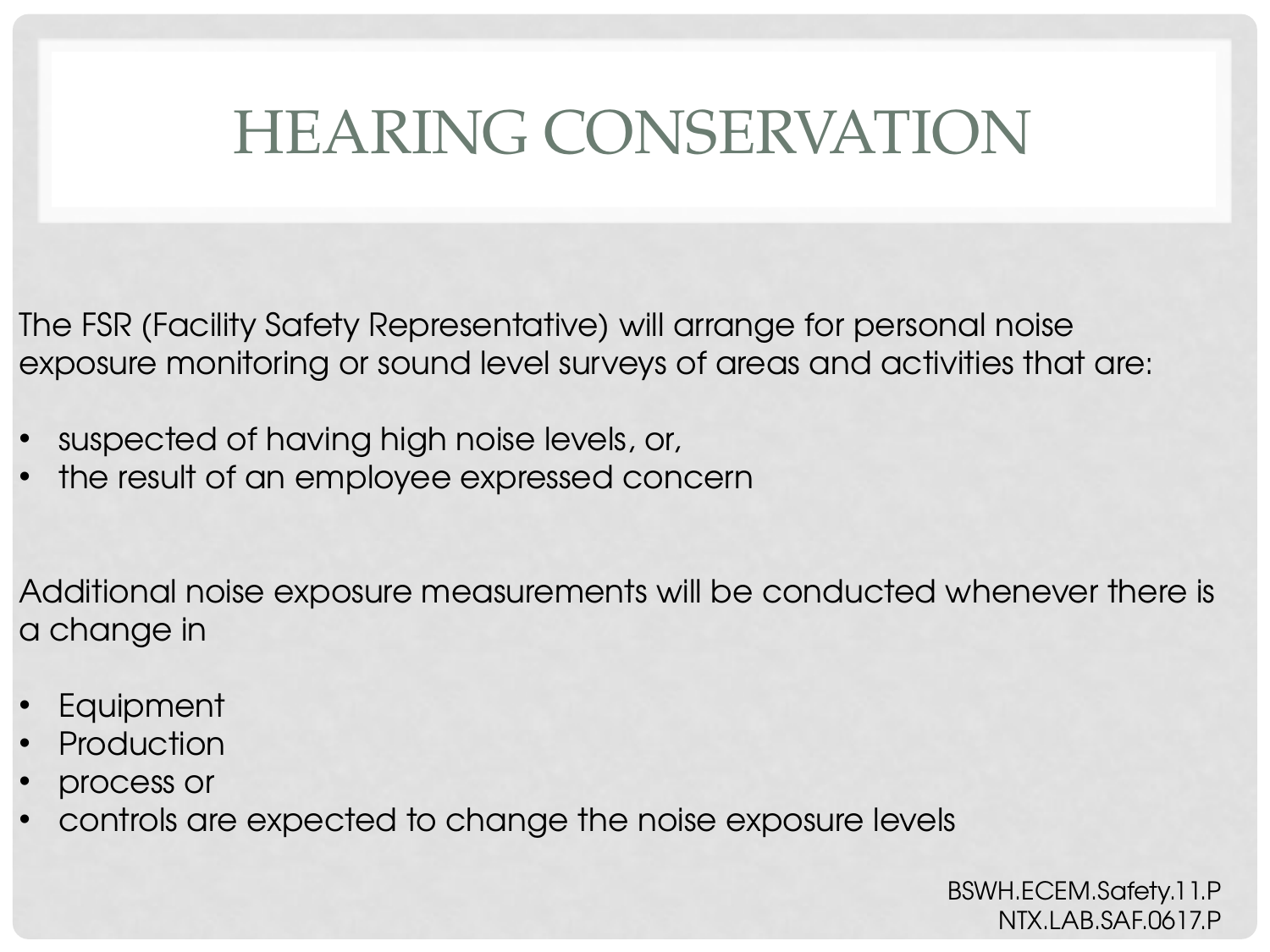

# Hearing Conservation

The FSR (Facility Safety Representative) will arrange for personal noise exposure monitoring or sound level surveys of areas and activities that are:

suspected of having high noise levels, or,
the result of an employee expressed concern

Additional noise exposure measurements will be conducted whenever there is a change in

Equipment
Production
process or
controls are expected to change the noise exposure levels

BSWH.ECEM.Safety.11.P
NTX.LAB.SAF.0617.P